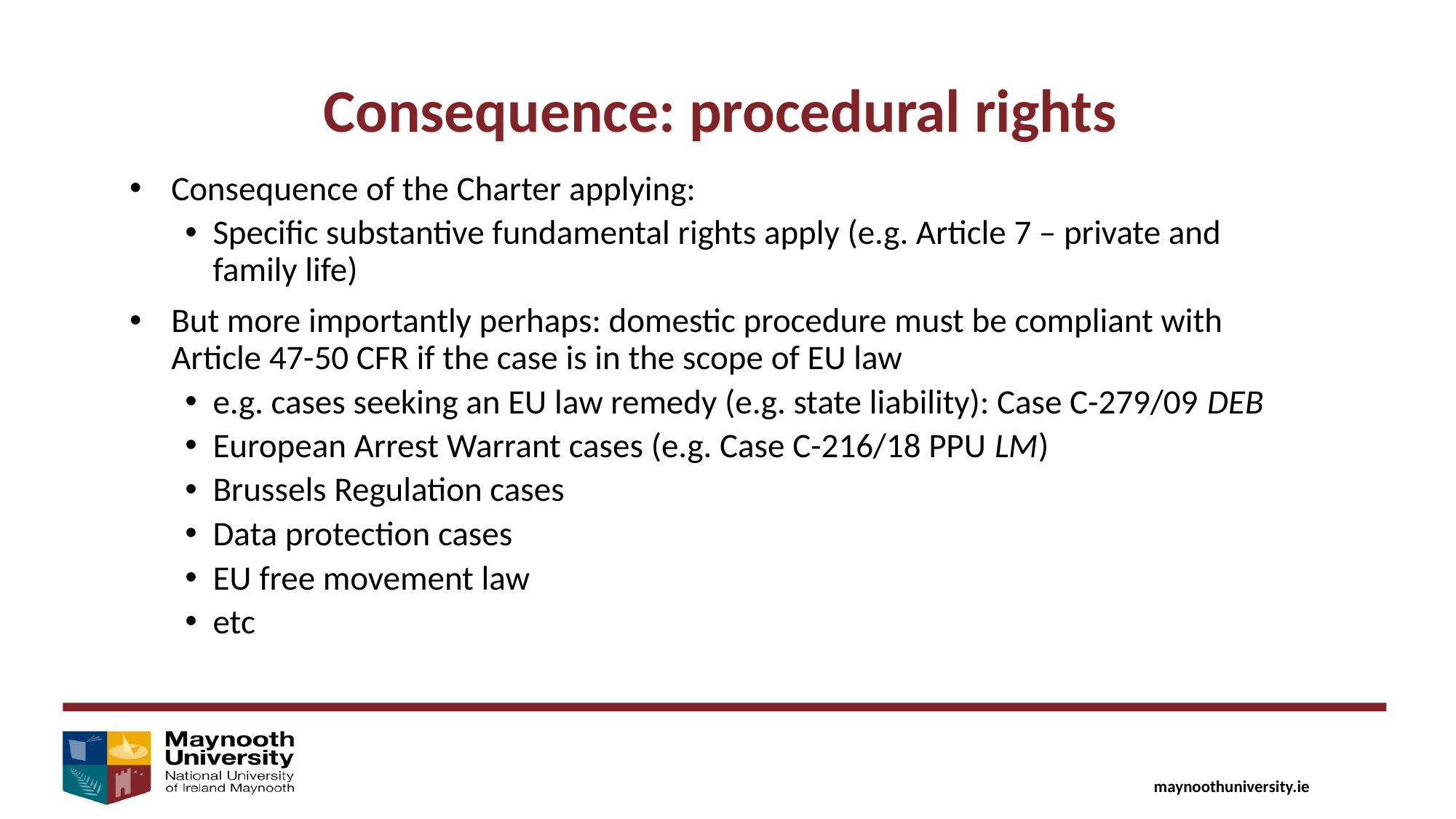

Consequence: procedural rights
Consequence of the Charter applying:
Specific substantive fundamental rights apply (e.g. Article 7 – private and family life)
But more importantly perhaps: domestic procedure must be compliant with Article 47-50 CFR if the case is in the scope of EU law
e.g. cases seeking an EU law remedy (e.g. state liability): Case C-279/09 DEB
European Arrest Warrant cases (e.g. Case C-216/18 PPU LM)
Brussels Regulation cases
Data protection cases
EU free movement law
etc